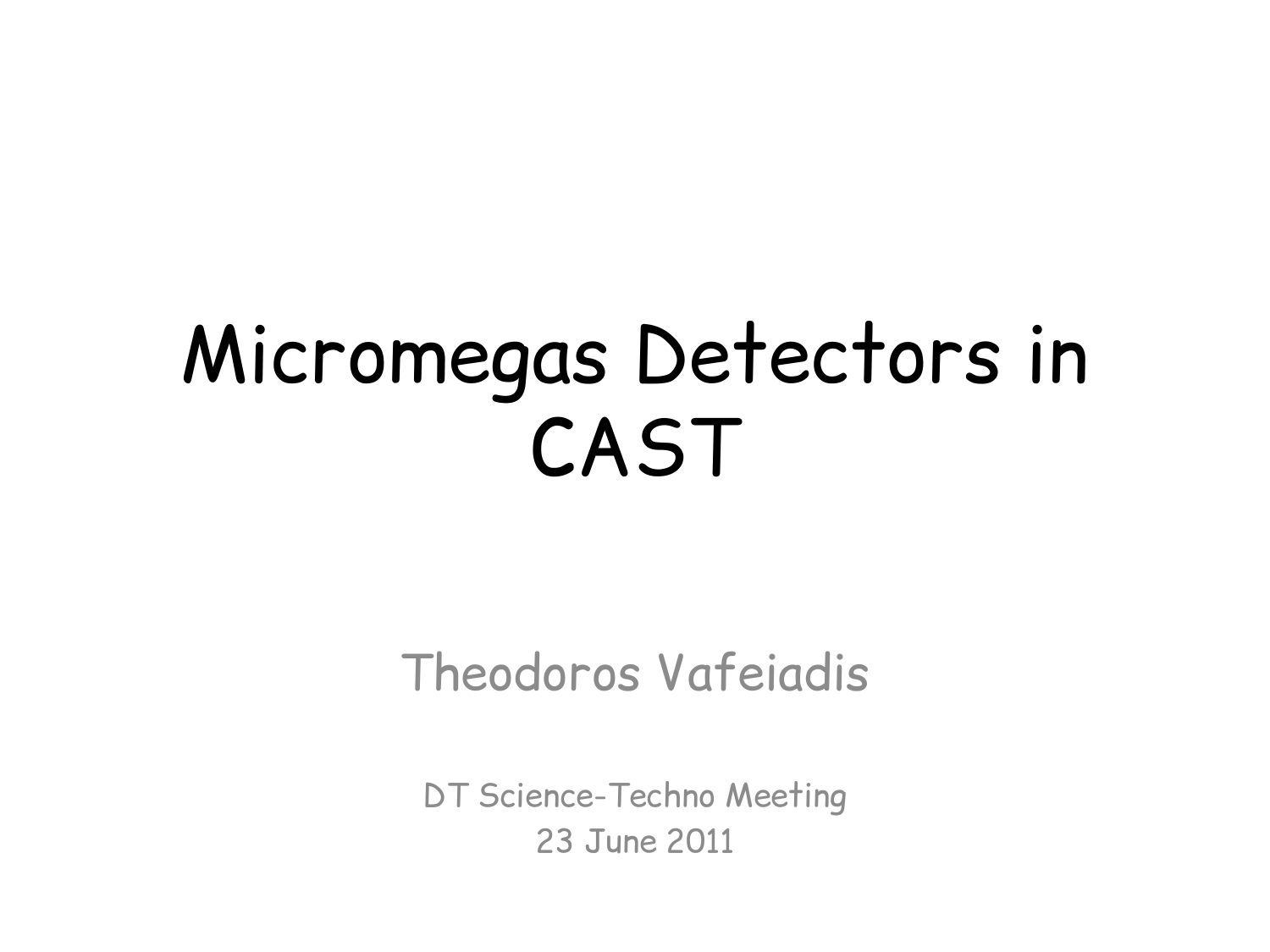

# Micromegas Detectors in CAST
Theodoros Vafeiadis

DT Science-Techno Meeting
23 June 2011